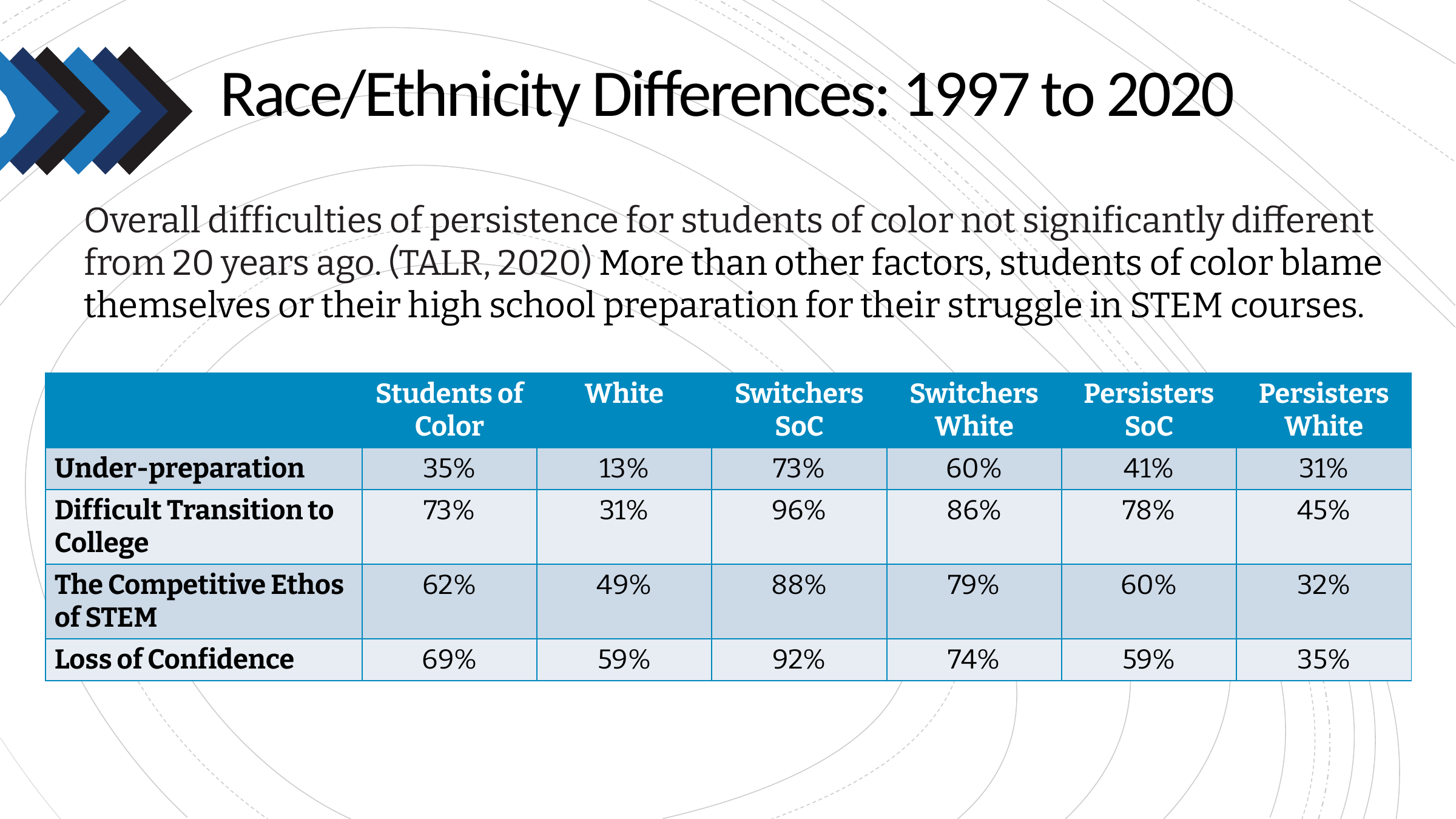

# Race/Ethnicity Differences: 1997 to 2020

Overall difficulties of persistence for students of color not significantly different from 20 years ago. (TALR, 2020) More than other factors, students of color blame themselves or their high school preparation for their struggle in STEM courses.
|  | Students of Color | White | Switchers SoC | Switchers White | Persisters SoC | Persisters White |
| --- | --- | --- | --- | --- | --- | --- |
| Under-preparation | 35% | 13% | 73% | 60% | 41% | 31% |
| Difficult Transition to College | 73% | 31% | 96% | 86% | 78% | 45% |
| The Competitive Ethos of STEM | 62% | 49% | 88% | 79% | 60% | 32% |
| Loss of Confidence | 69% | 59% | 92% | 74% | 59% | 35% |